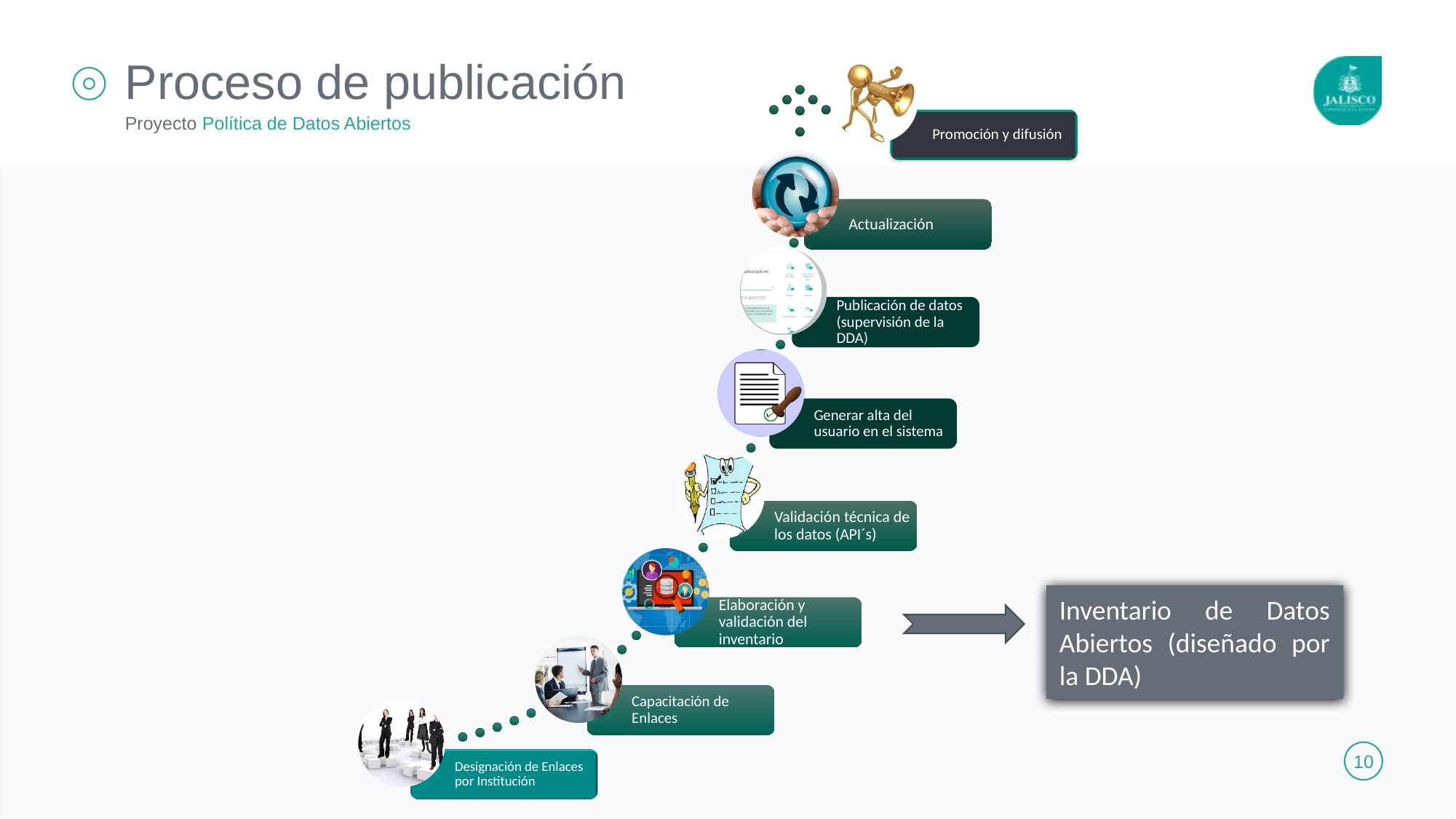

Proceso de publicación

Designación de Enlaces  por Institución
Capacitación de Enlaces
Elaboración y validación del inventario
Validación técnica de los datos (API´s)
Generar alta del usuario en el sistema
Publicación de datos (supervisión de la DDA)
Actualización
Proyecto Política de Datos Abiertos

Promoción y difusión

Inventario de Datos Abiertos (diseñado por la DDA)